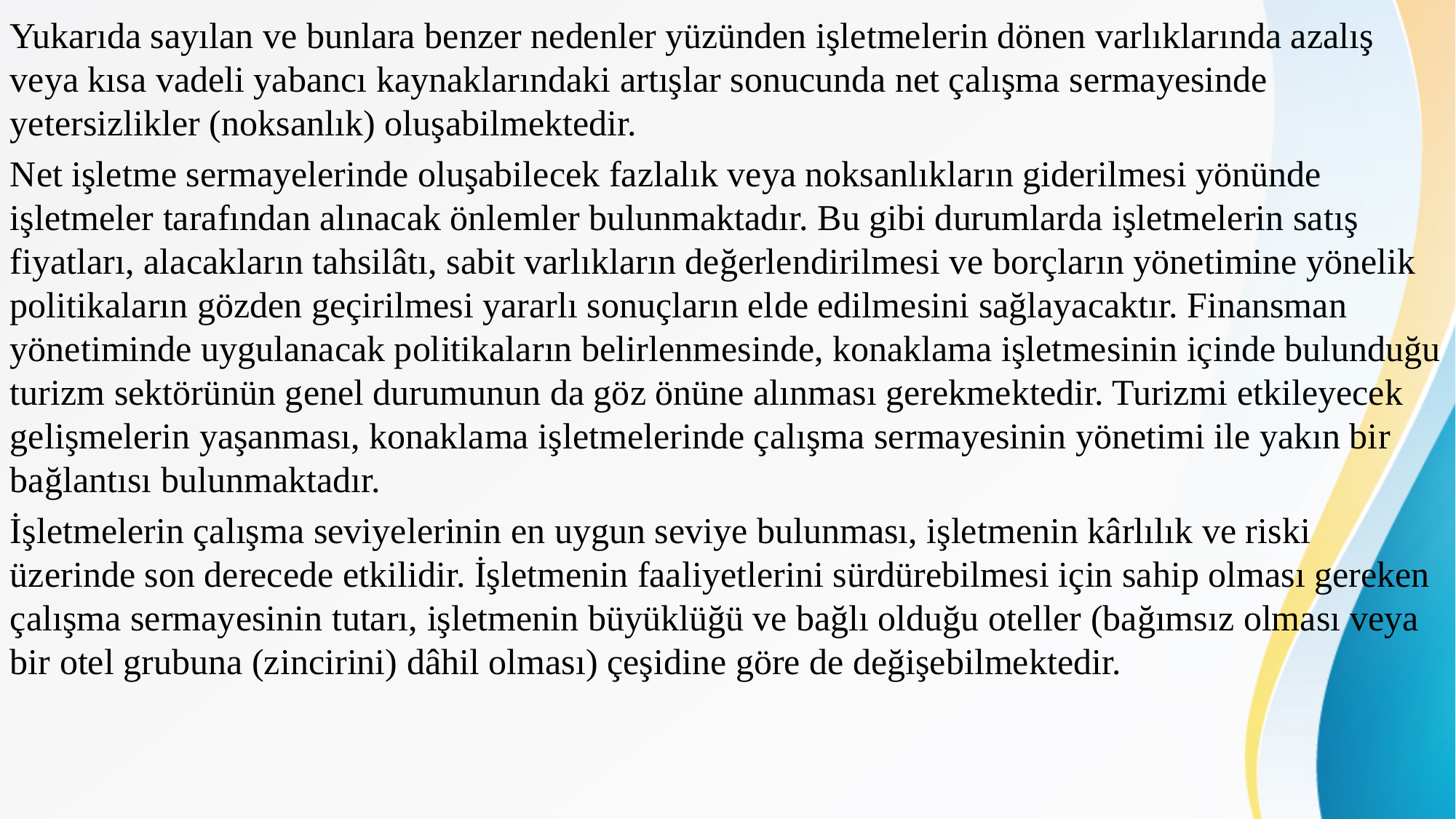

Yukarıda sayılan ve bunlara benzer nedenler yüzünden işletmelerin dönen varlıklarında azalış veya kısa vadeli yabancı kaynaklarındaki artışlar sonucunda net çalışma sermayesinde yetersizlikler (noksanlık) oluşabilmektedir.
Net işletme sermayelerinde oluşabilecek fazlalık veya noksanlıkların giderilmesi yönünde işletmeler tarafından alınacak önlemler bulunmaktadır. Bu gibi durumlarda işletmelerin satış fiyatları, alacakların tahsilâtı, sabit varlıkların değerlendirilmesi ve borçların yönetimine yönelik politikaların gözden geçirilmesi yararlı sonuçların elde edilmesini sağlayacaktır. Finansman yönetiminde uygulanacak politikaların belirlenmesinde, konaklama işletmesinin içinde bulunduğu turizm sektörünün genel durumunun da göz önüne alınması gerekmektedir. Turizmi etkileyecek gelişmelerin yaşanması, konaklama işletmelerinde çalışma sermayesinin yönetimi ile yakın bir bağlantısı bulunmaktadır.
İşletmelerin çalışma seviyelerinin en uygun seviye bulunması, işletmenin kârlılık ve riski üzerinde son derecede etkilidir. İşletmenin faaliyetlerini sürdürebilmesi için sahip olması gereken çalışma sermayesinin tutarı, işletmenin büyüklüğü ve bağlı olduğu oteller (bağımsız olması veya bir otel grubuna (zincirini) dâhil olması) çeşidine göre de değişebilmektedir.